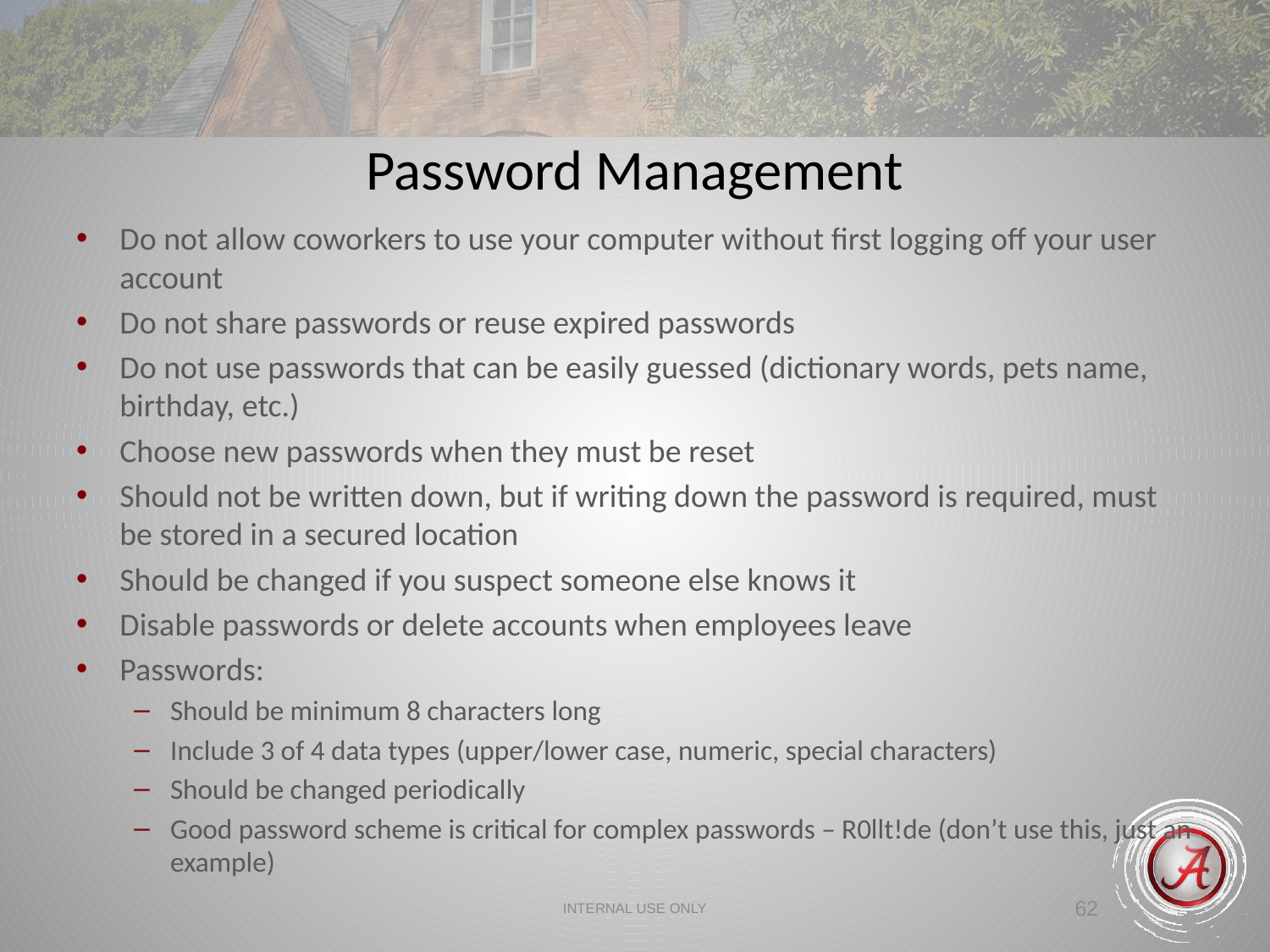

Password Management
Do not allow coworkers to use your computer without first logging off your user account
Do not share passwords or reuse expired passwords
Do not use passwords that can be easily guessed (dictionary words, pets name, birthday, etc.)
Choose new passwords when they must be reset
Should not be written down, but if writing down the password is required, must be stored in a secured location
Should be changed if you suspect someone else knows it
Disable passwords or delete accounts when employees leave
Passwords:
Should be minimum 8 characters long
Include 3 of 4 data types (upper/lower case, numeric, special characters)
Should be changed periodically
Good password scheme is critical for complex passwords – R0llt!de (don’t use this, just an example)

INTERNAL USE ONLY
62